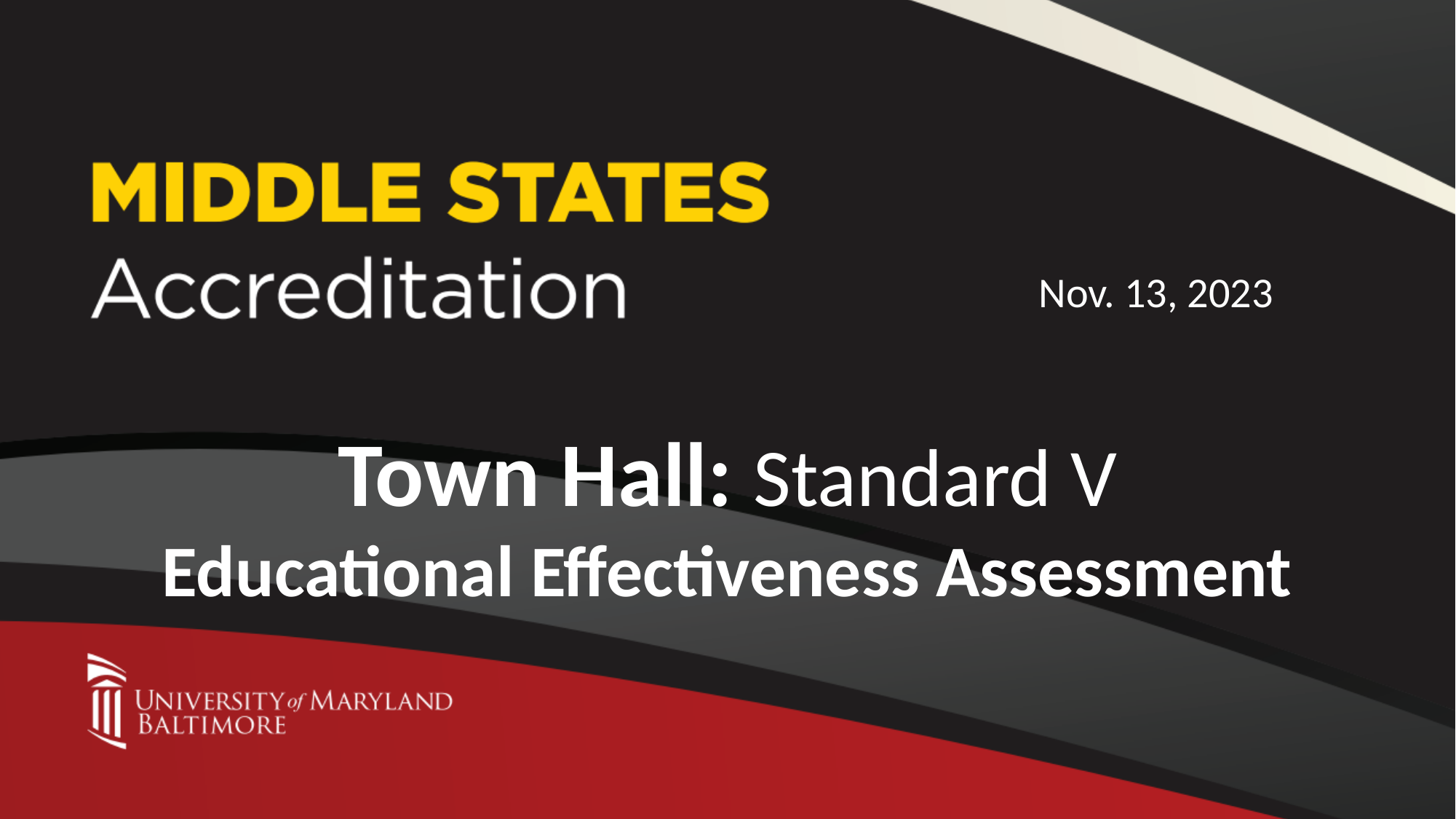

Nov. 13, 2023
Town Hall: Standard V
Educational Effectiveness Assessment